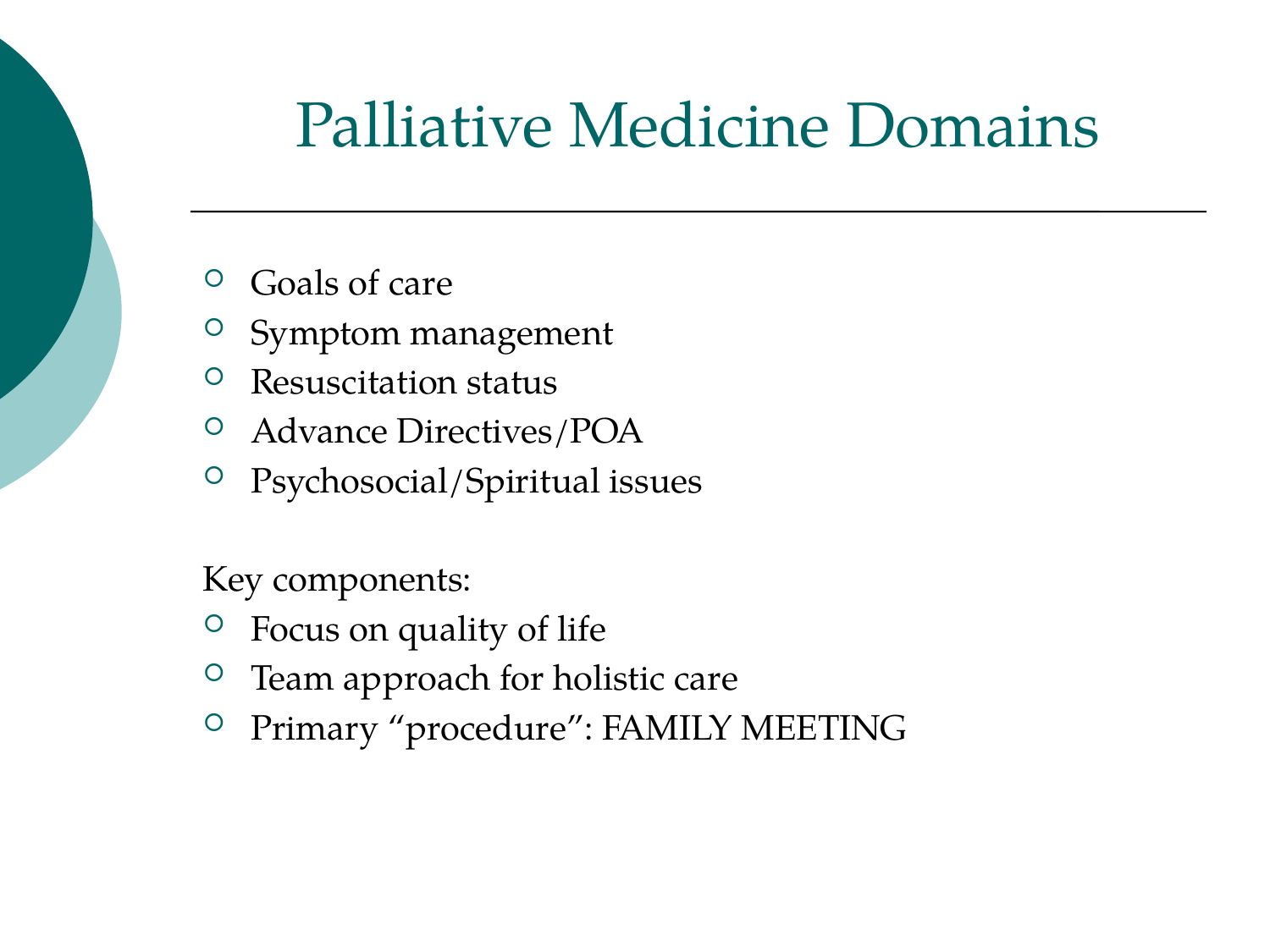

Palliative Medicine Domains
Goals of care
Symptom management
Resuscitation status
Advance Directives/POA
Psychosocial/Spiritual issues

Key components:
Focus on quality of life
Team approach for holistic care
Primary “procedure”: FAMILY MEETING